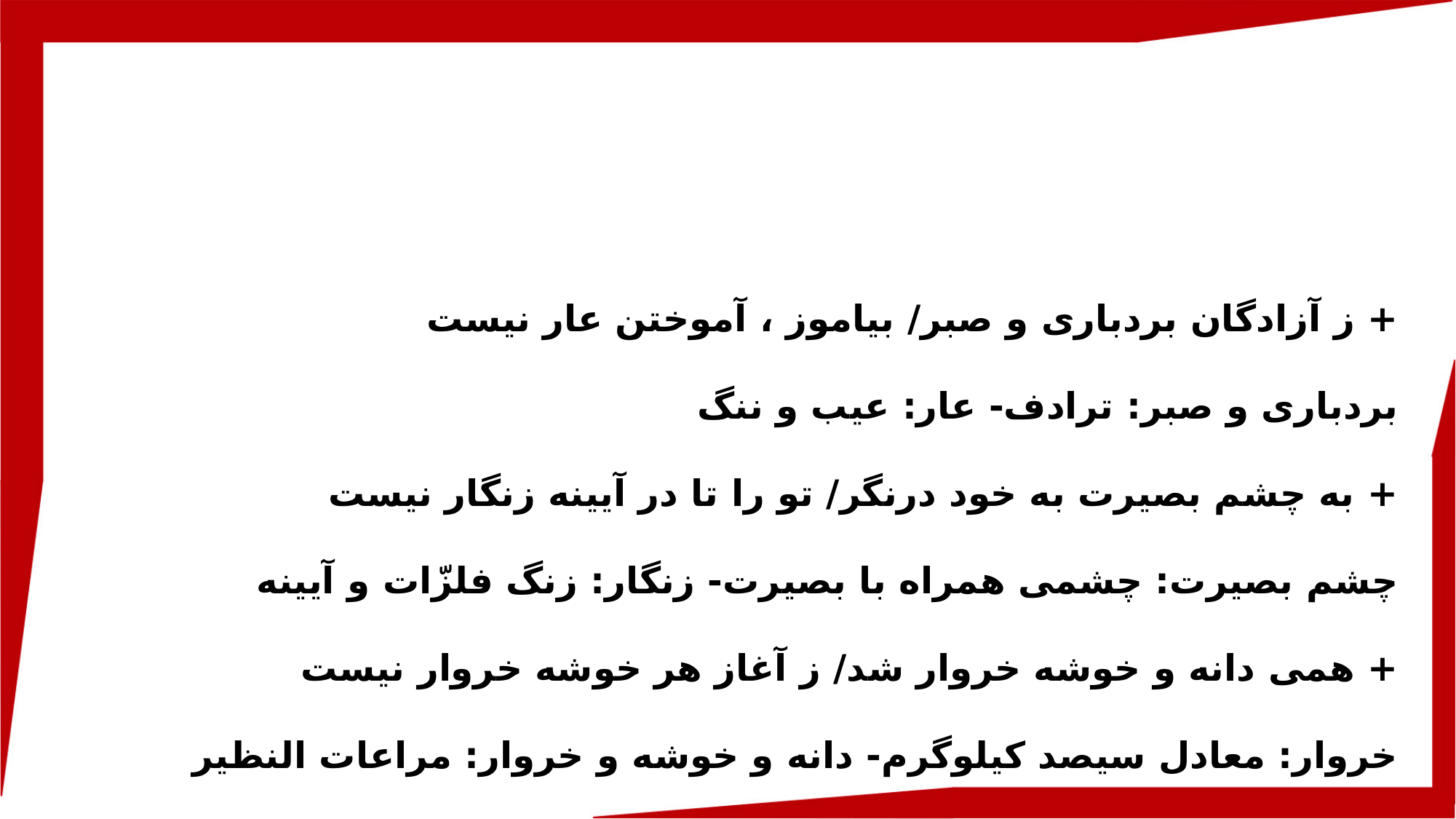

+ ز آزادگان بردباری و صبر/ بیاموز ، آموختن عار نیست
بردباری و صبر: ترادف- عار: عیب و ننگ
+ به چشم بصیرت به خود درنگر/ تو را تا در آیینه زنگار نیست
چشم بصیرت: چشمی همراه با بصیرت- زنگار: زنگ فلزّات و آیینه
+ همی دانه و خوشه خروار شد/ ز آغاز هر خوشه خروار نیست
خروار: معادل سیصد کیلوگرم- دانه و خوشه و خروار: مراعات النظیر